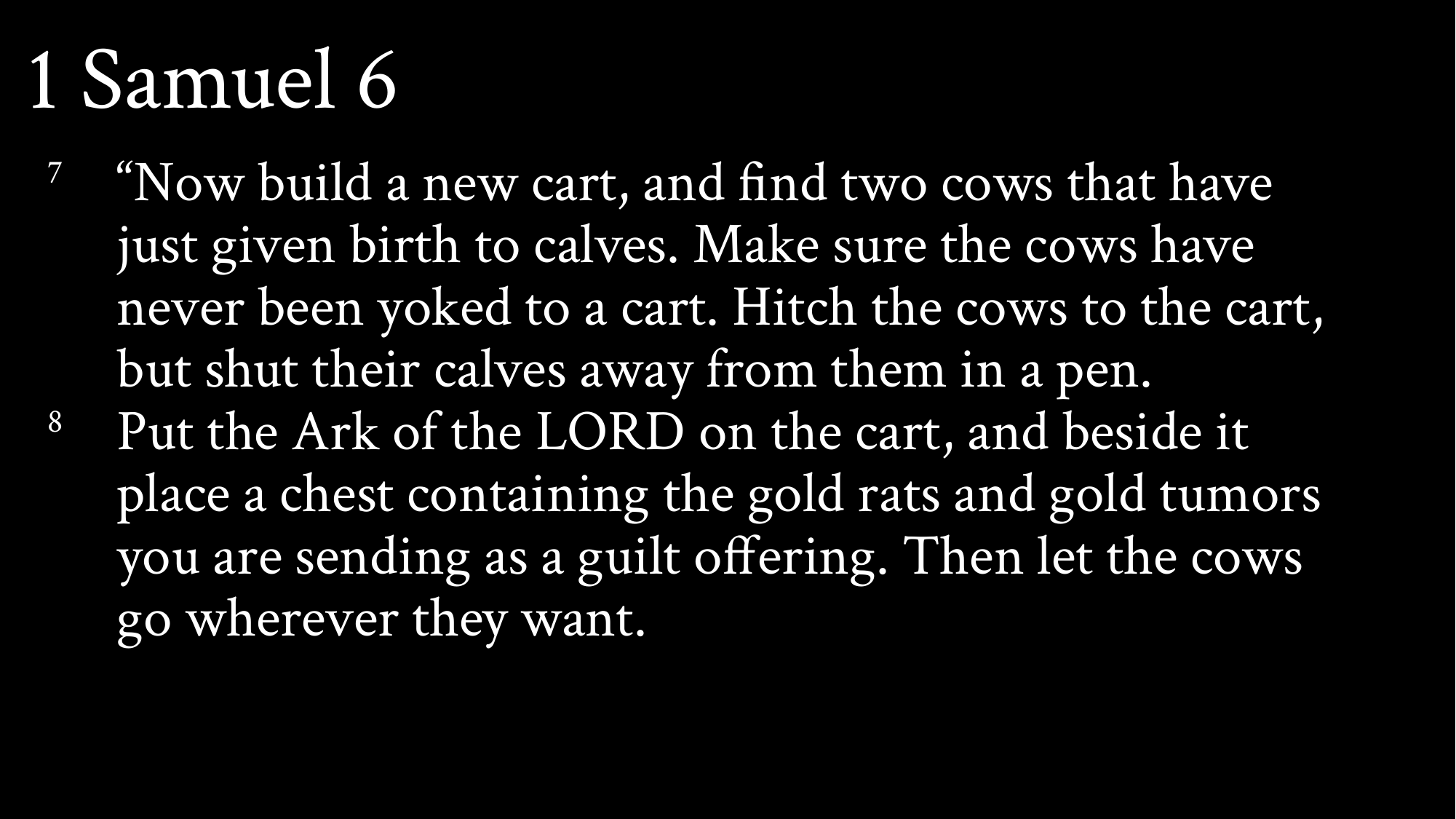

1 Samuel 6
7 	“Now build a new cart, and find two cows that have just given birth to calves. Make sure the cows have never been yoked to a cart. Hitch the cows to the cart, but shut their calves away from them in a pen.
8 	Put the Ark of the Lord on the cart, and beside it place a chest containing the gold rats and gold tumors you are sending as a guilt offering. Then let the cows go wherever they want.